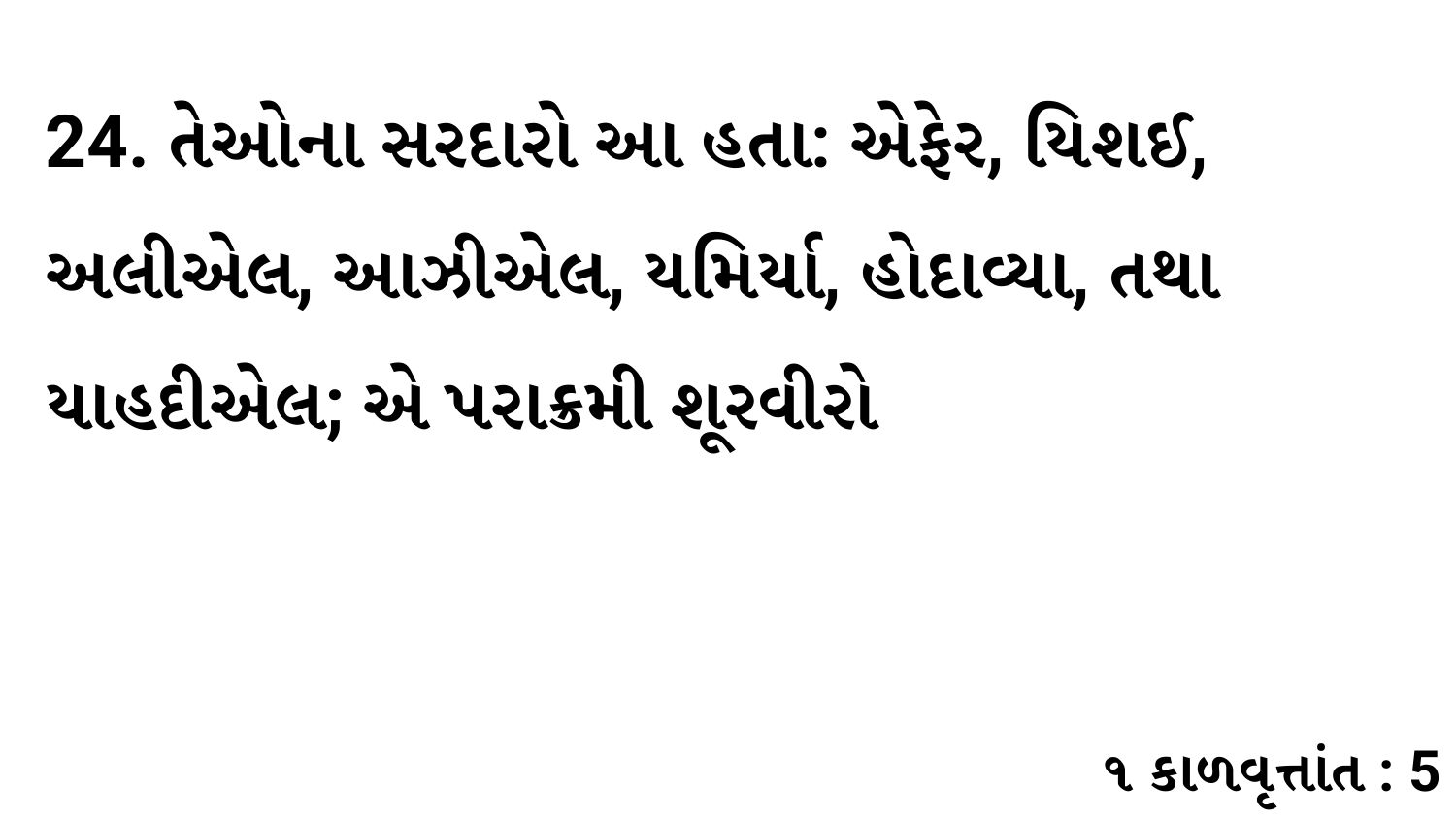

24. તેઓના સરદારો આ હતા: એફેર, યિશઈ, અલીએલ, આઝીએલ, યમિર્યા, હોદાવ્યા, તથા યાહદીએલ; એ પરાક્રમી શૂરવીરો
૧ કાળવૃત્તાંત : 5